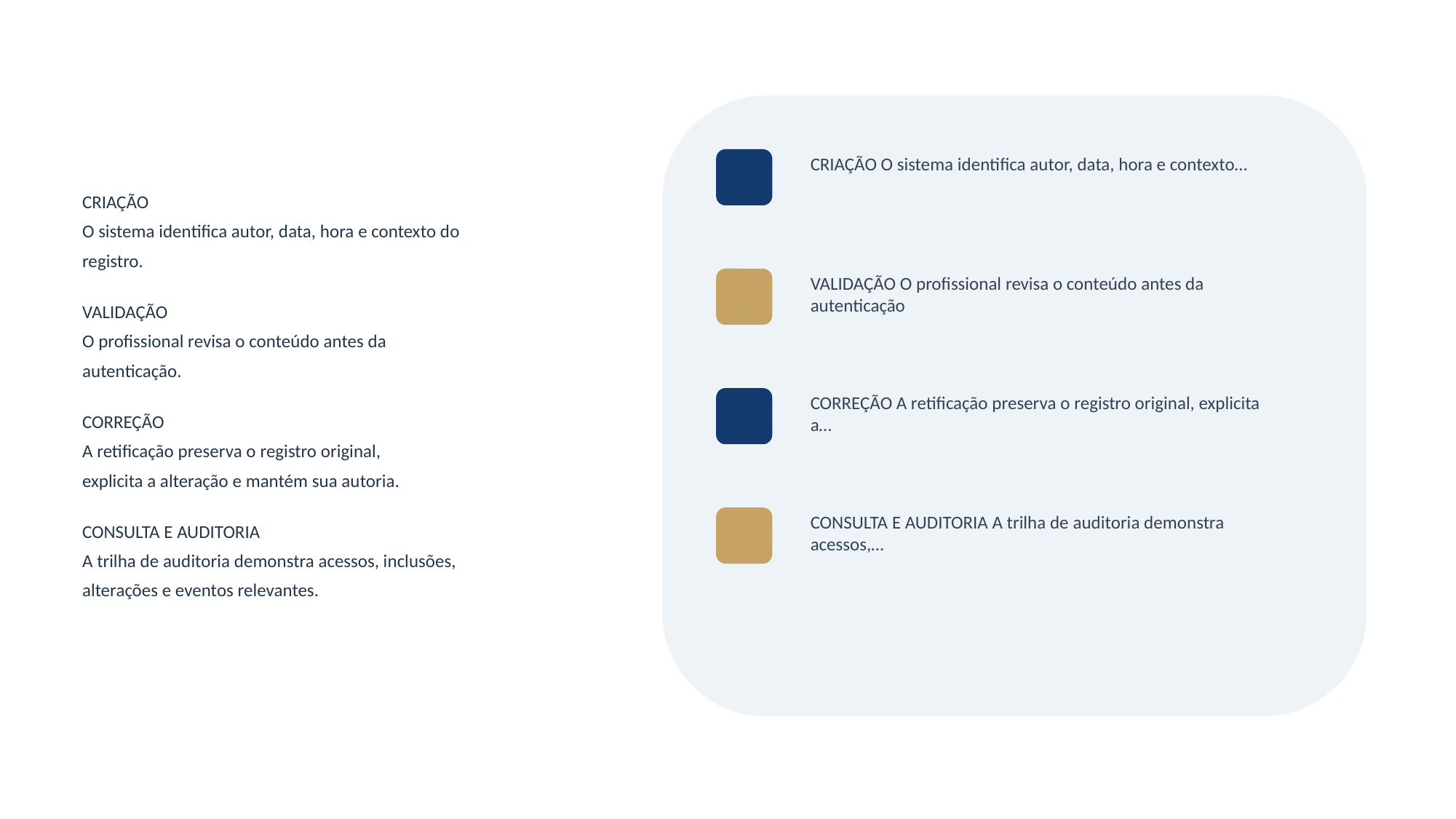

CRIAÇÃO O sistema identifica autor, data, hora e contexto…

CRIAÇÃO
O sistema identifica autor, data, hora e contexto do
registro.

VALIDAÇÃO
O profissional revisa o conteúdo antes da
autenticação.

CORREÇÃO
A retificação preserva o registro original,
explicita a alteração e mantém sua autoria.

CONSULTA E AUDITORIA
A trilha de auditoria demonstra acessos, inclusões,
alterações e eventos relevantes.

VALIDAÇÃO O profissional revisa o conteúdo antes da autenticação

CORREÇÃO A retificação preserva o registro original, explicita a…

CONSULTA E AUDITORIA A trilha de auditoria demonstra acessos,…